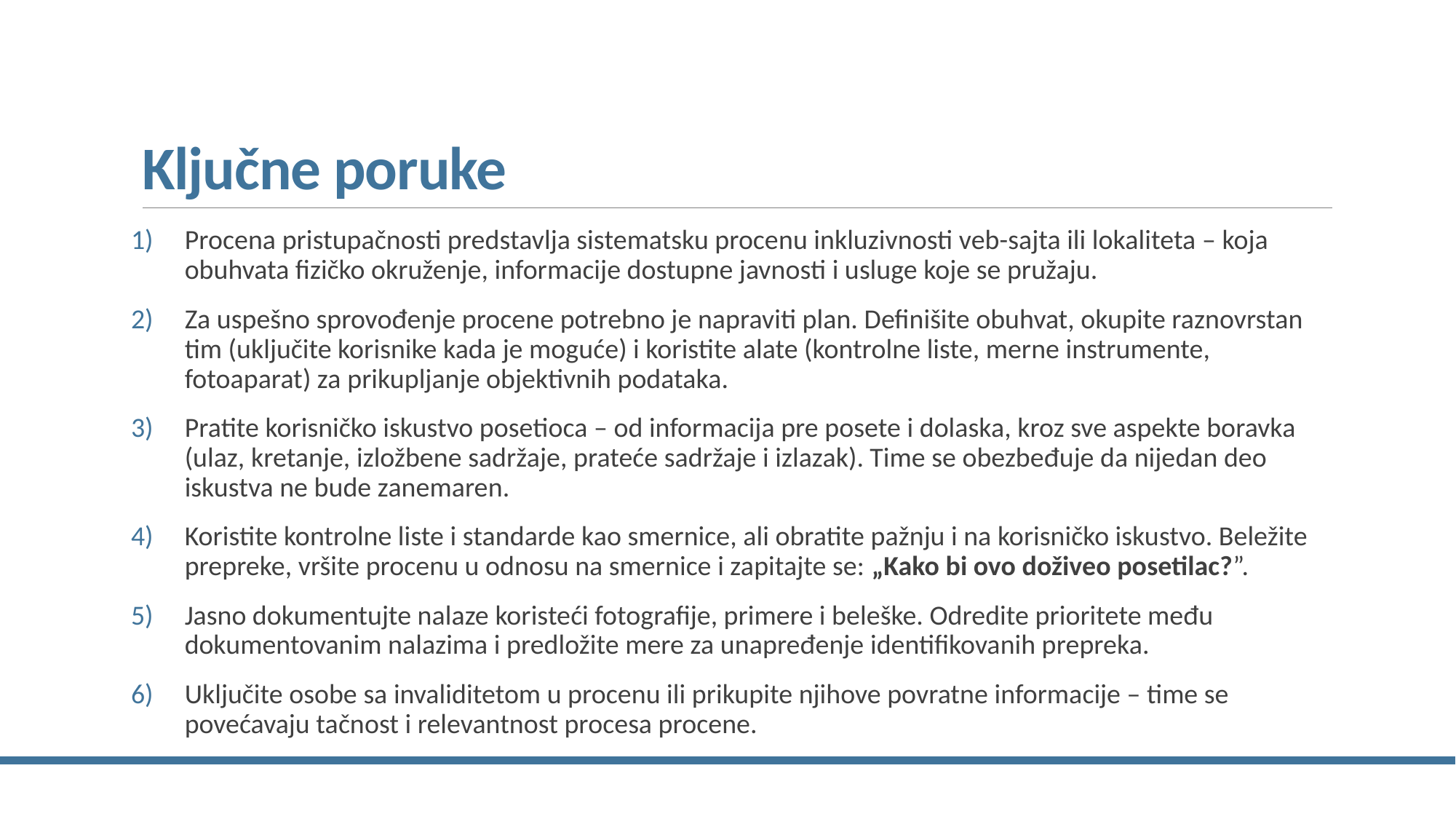

# Ključne poruke
Procena pristupačnosti predstavlja sistematsku procenu inkluzivnosti veb-sajta ili lokaliteta – koja obuhvata fizičko okruženje, informacije dostupne javnosti i usluge koje se pružaju.
Za uspešno sprovođenje procene potrebno je napraviti plan. Definišite obuhvat, okupite raznovrstan tim (uključite korisnike kada je moguće) i koristite alate (kontrolne liste, merne instrumente, fotoaparat) za prikupljanje objektivnih podataka.
Pratite korisničko iskustvo posetioca – od informacija pre posete i dolaska, kroz sve aspekte boravka (ulaz, kretanje, izložbene sadržaje, prateće sadržaje i izlazak). Time se obezbeđuje da nijedan deo iskustva ne bude zanemaren.
Koristite kontrolne liste i standarde kao smernice, ali obratite pažnju i na korisničko iskustvo. Beležite prepreke, vršite procenu u odnosu na smernice i zapitajte se: „Kako bi ovo doživeo posetilac?”.
Jasno dokumentujte nalaze koristeći fotografije, primere i beleške. Odredite prioritete među dokumentovanim nalazima i predložite mere za unapređenje identifikovanih prepreka.
Uključite osobe sa invaliditetom u procenu ili prikupite njihove povratne informacije – time se povećavaju tačnost i relevantnost procesa procene.